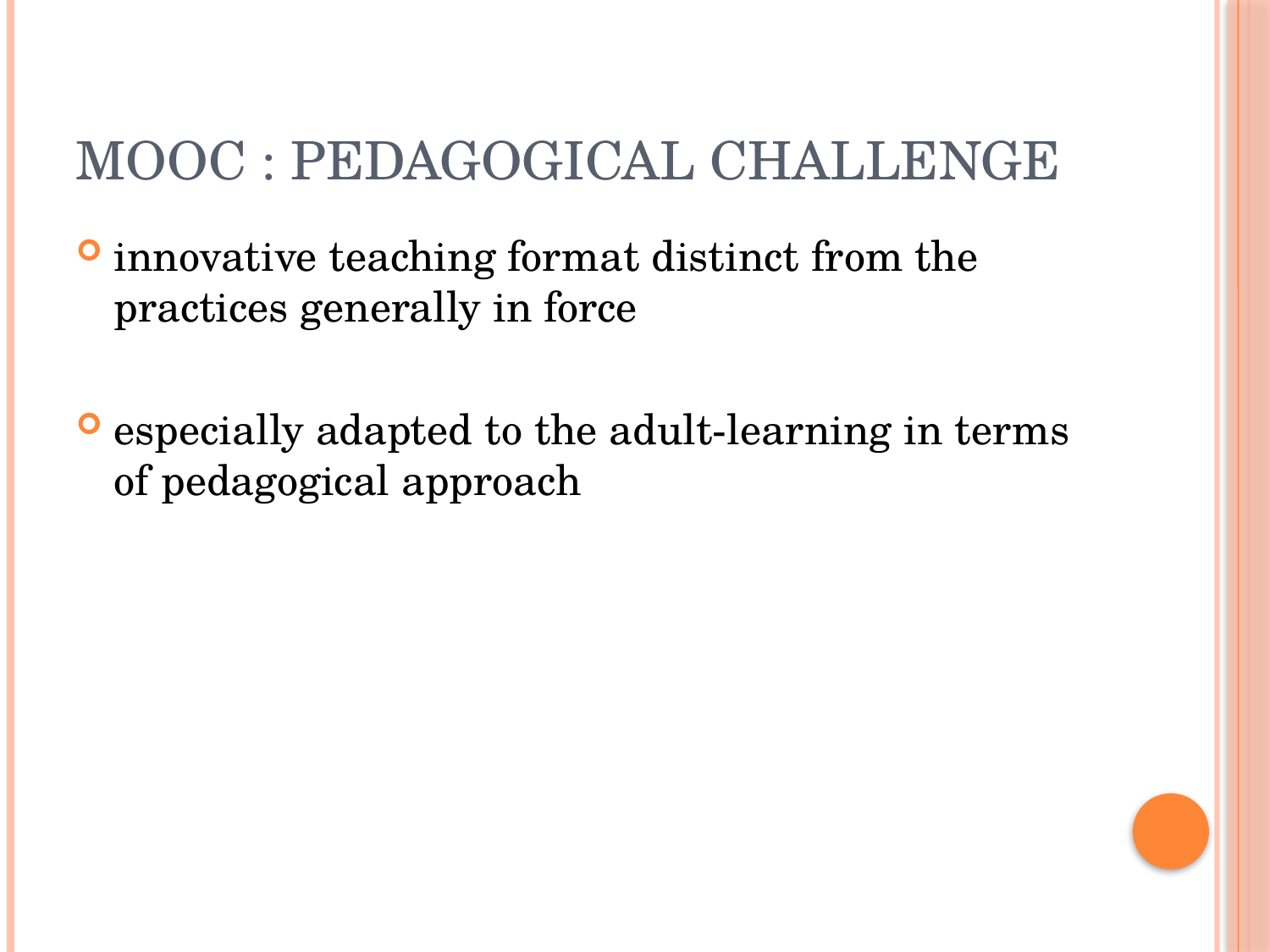

# MOOC : pedagogical challenge
innovative teaching format distinct from the practices generally in force

especially adapted to the adult-learning in terms of pedagogical approach